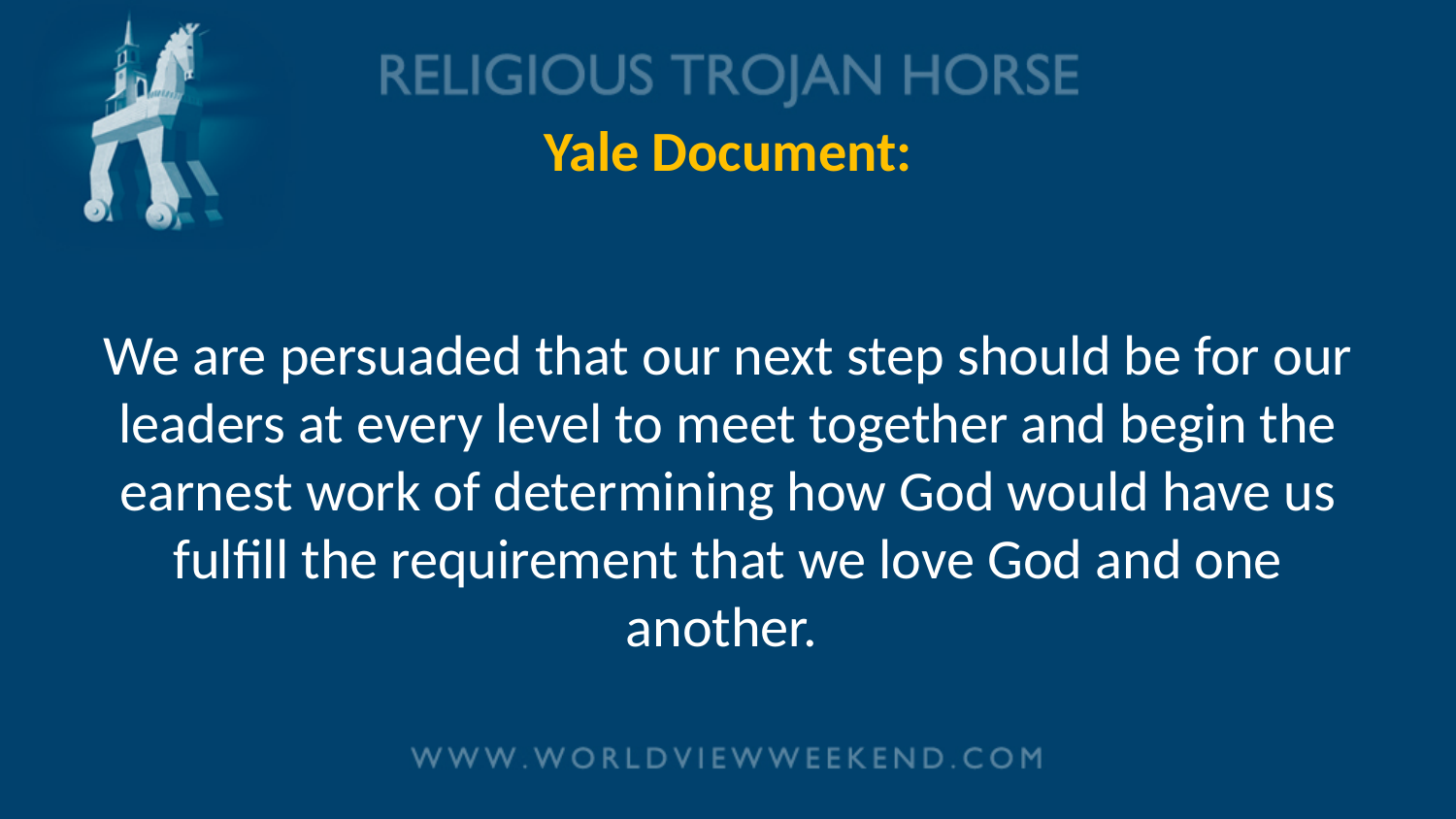

# Yale Document: We are persuaded that our next step should be for our leaders at every level to meet together and begin the earnest work of determining how God would have us fulfill the requirement that we love God and one another.